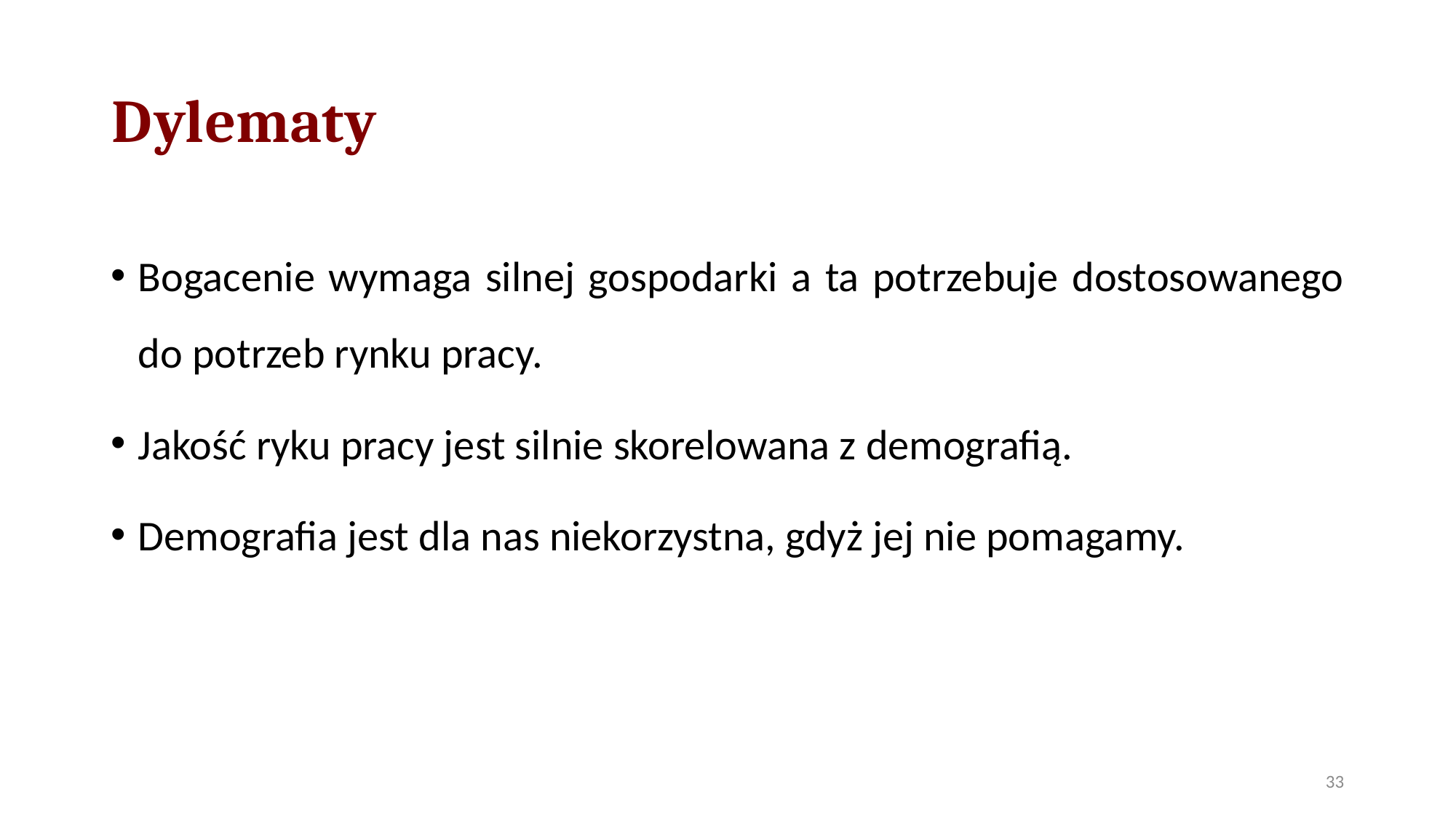

# Dylematy
Bogacenie wymaga silnej gospodarki a ta potrzebuje dostosowanego do potrzeb rynku pracy.
Jakość ryku pracy jest silnie skorelowana z demografią.
Demografia jest dla nas niekorzystna, gdyż jej nie pomagamy.
33